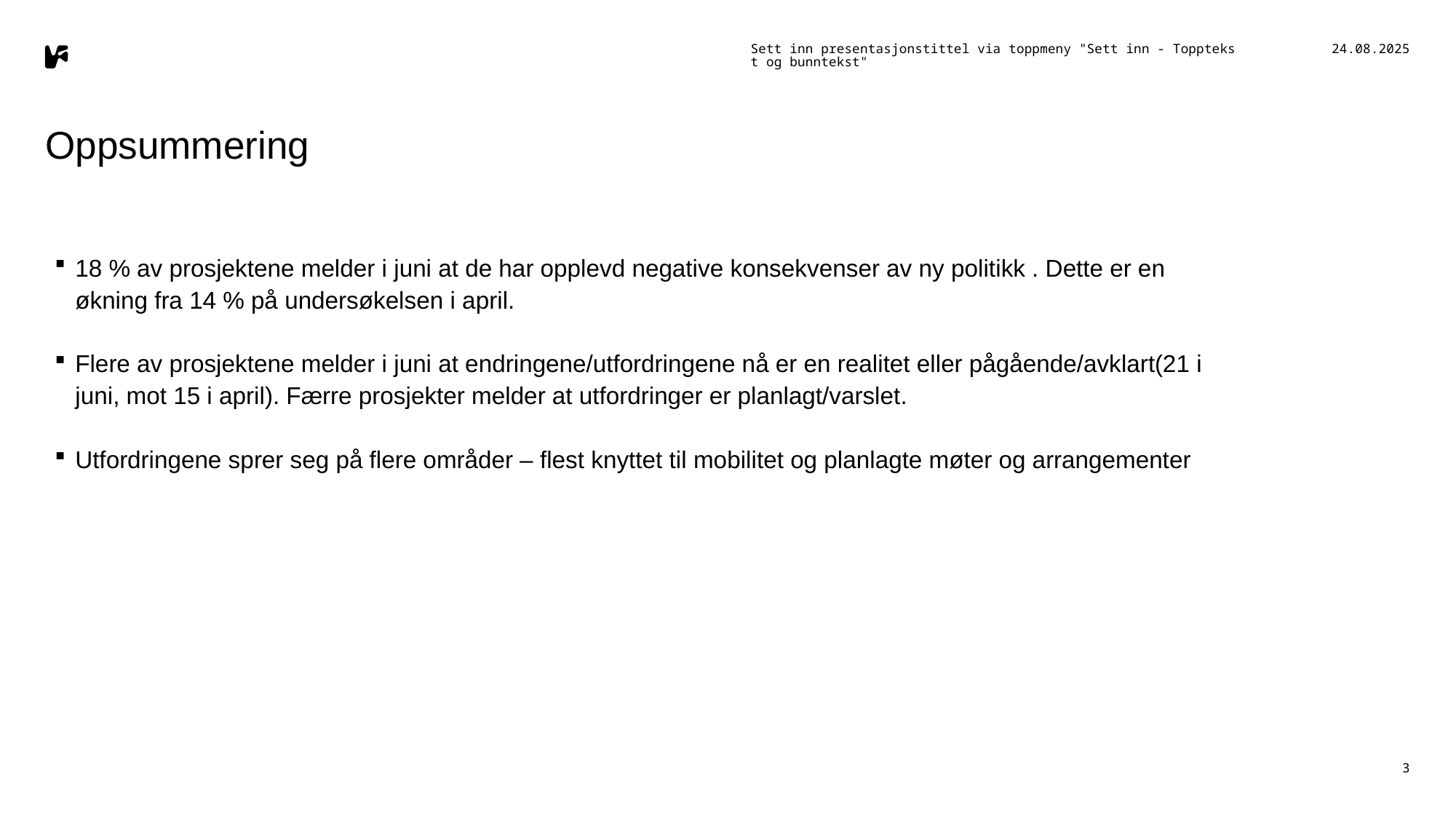

Sett inn presentasjonstittel via toppmeny "Sett inn - Topptekst og bunntekst"
24.08.2025
# Oppsummering
18 % av prosjektene melder i juni at de har opplevd negative konsekvenser av ny politikk . Dette er en økning fra 14 % på undersøkelsen i april.

Flere av prosjektene melder i juni at endringene/utfordringene nå er en realitet eller pågående/avklart(21 i juni, mot 15 i april). Færre prosjekter melder at utfordringer er planlagt/varslet.

Utfordringene sprer seg på flere områder – flest knyttet til mobilitet og planlagte møter og arrangementer

3